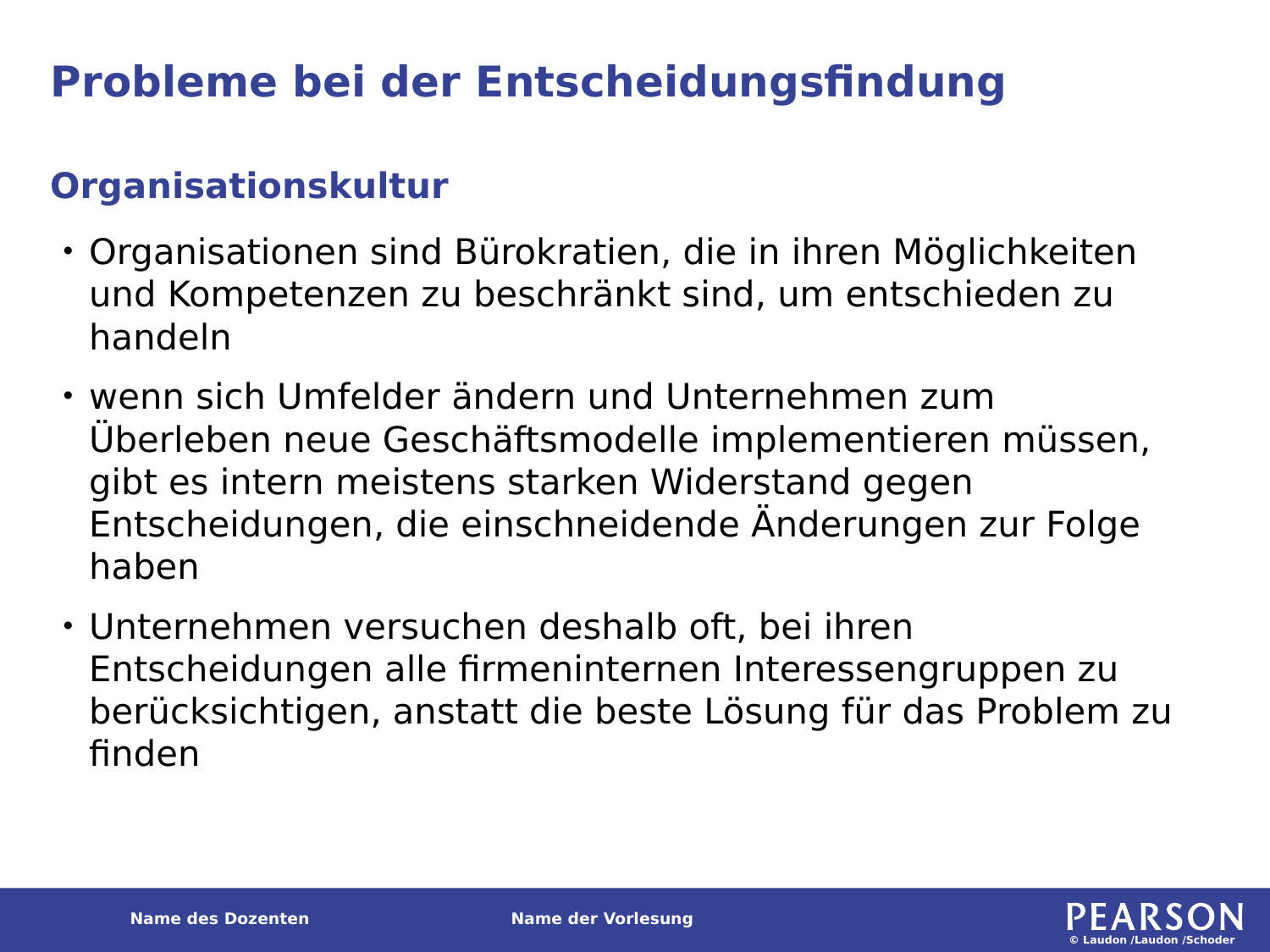

# Probleme bei der Entscheidungsfindung
Organisationskultur
Organisationen sind Bürokratien, die in ihren Möglichkeiten und Kompetenzen zu beschränkt sind, um entschieden zu handeln
wenn sich Umfelder ändern und Unternehmen zum Überleben neue Geschäftsmodelle implementieren müssen, gibt es intern meistens starken Widerstand gegen Entscheidungen, die einschneidende Änderungen zur Folge haben
Unternehmen versuchen deshalb oft, bei ihren Entscheidungen alle firmeninternen Interessengruppen zu berücksichtigen, anstatt die beste Lösung für das Problem zu finden